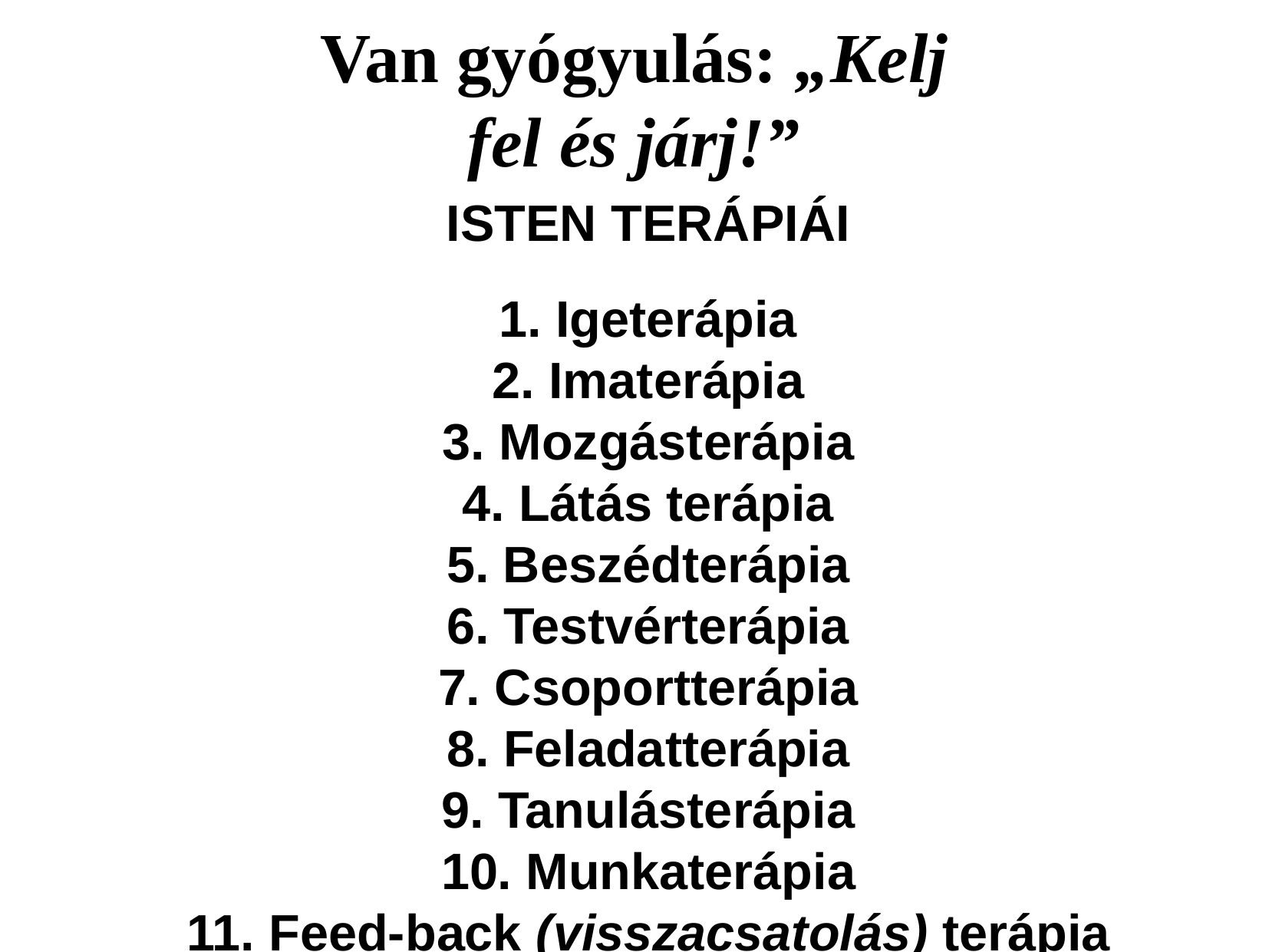

Van gyógyulás: „Kelj fel és járj!”
ISTEN TERÁPIÁI

1. Igeterápia
2. Imaterápia
3. Mozgásterápia
4. Látás terápia
5. Beszédterápia
6. Testvérterápia
7. Csoportterápia
8. Feladatterápia
9. Tanulásterápia
10. Munkaterápia
11. Feed-back (visszacsatolás) terápia